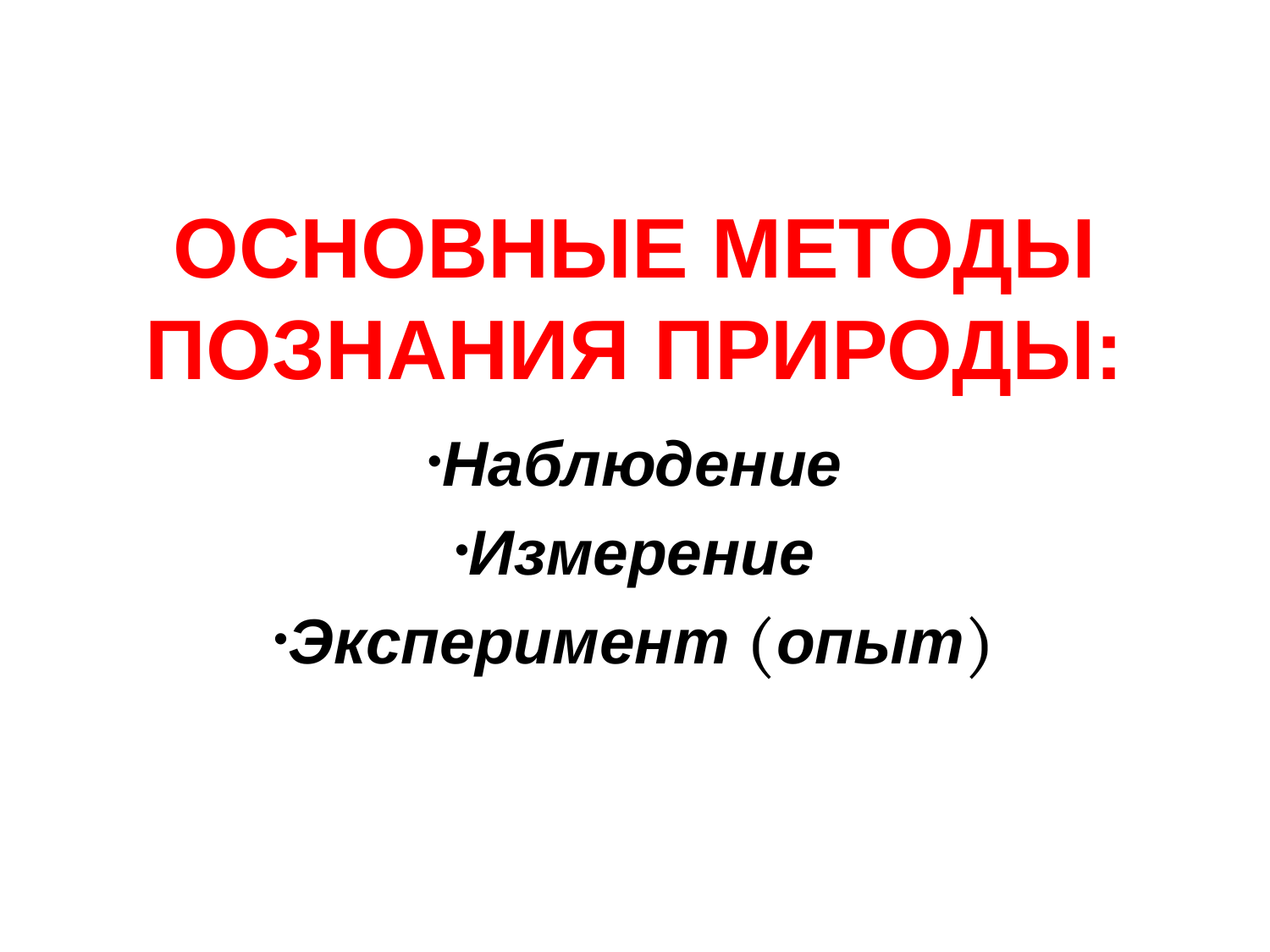

# Основные методы познания природы:
Наблюдение
Измерение
Эксперимент (опыт)